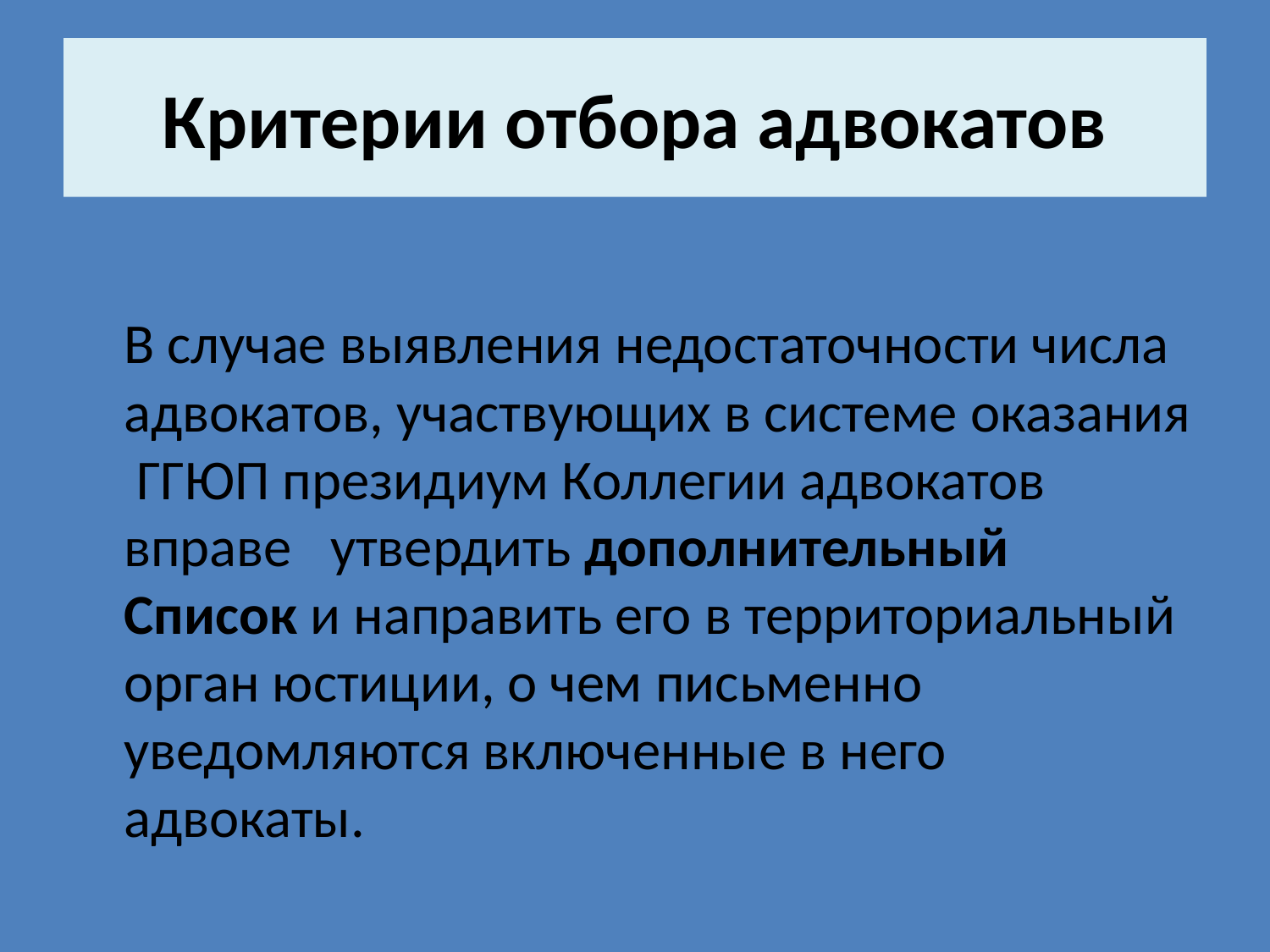

Критерии отбора адвокатов

	В случае выявления недостаточности числа адвокатов, участвующих в системе оказания  ГГЮП президиум Коллегии адвокатов   вправе   утвердить дополнительный Список и направить его в территориальный орган юстиции, о чем письменно уведомляются включенные в него адвокаты.